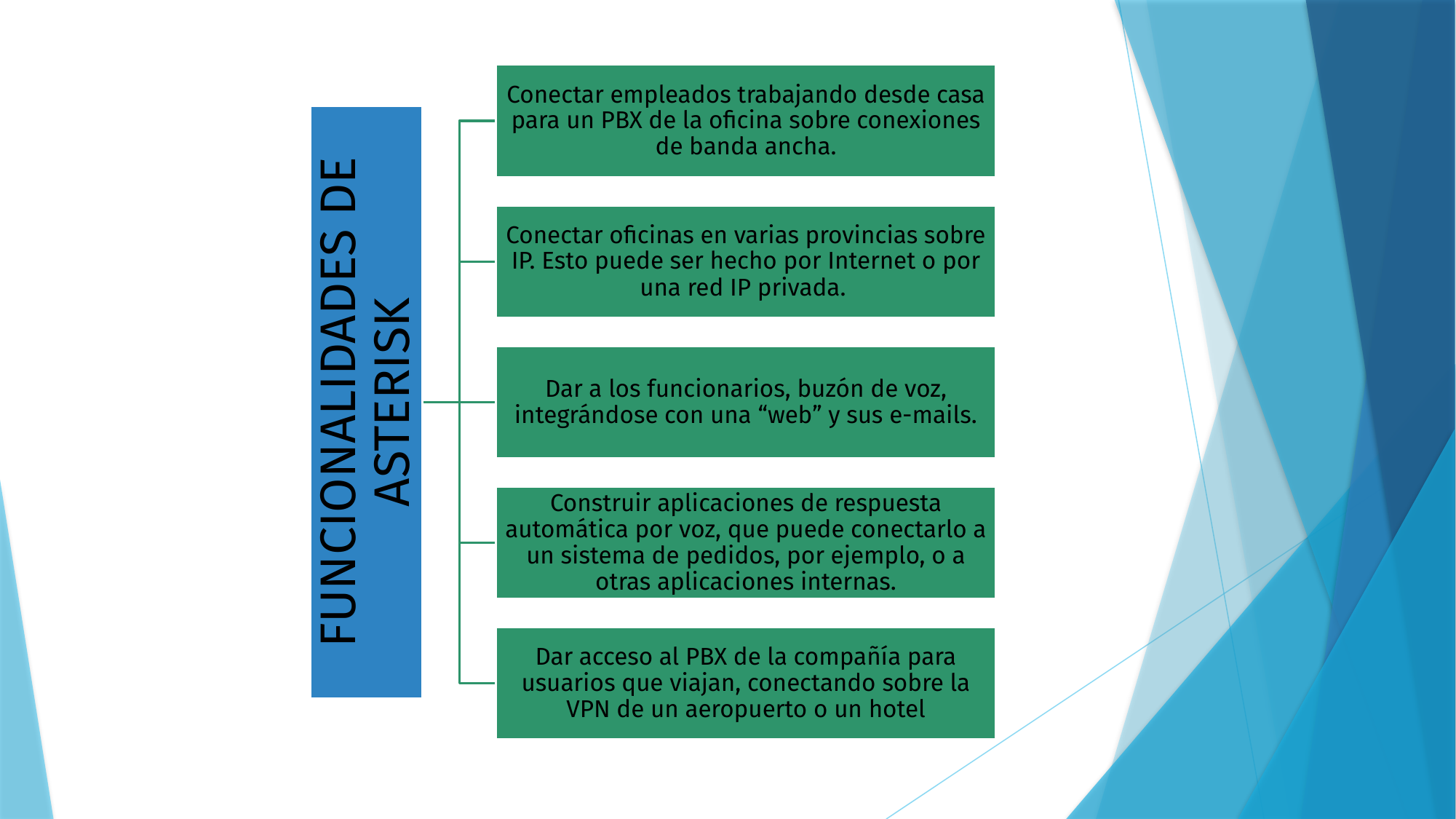

FUNCIONALIDADES DE ASTERISK
Conectar empleados trabajando desde casa para un PBX de la oficina sobre conexiones de banda ancha.
Conectar oficinas en varias provincias sobre IP. Esto puede ser hecho por Internet o por una red IP privada.
Dar a los funcionarios, buzón de voz, integrándose con una “web” y sus e-mails.
Construir aplicaciones de respuesta automática por voz, que puede conectarlo a un sistema de pedidos, por ejemplo, o a otras aplicaciones internas.
Dar acceso al PBX de la compañía para usuarios que viajan, conectando sobre la VPN de un aeropuerto o un hotel